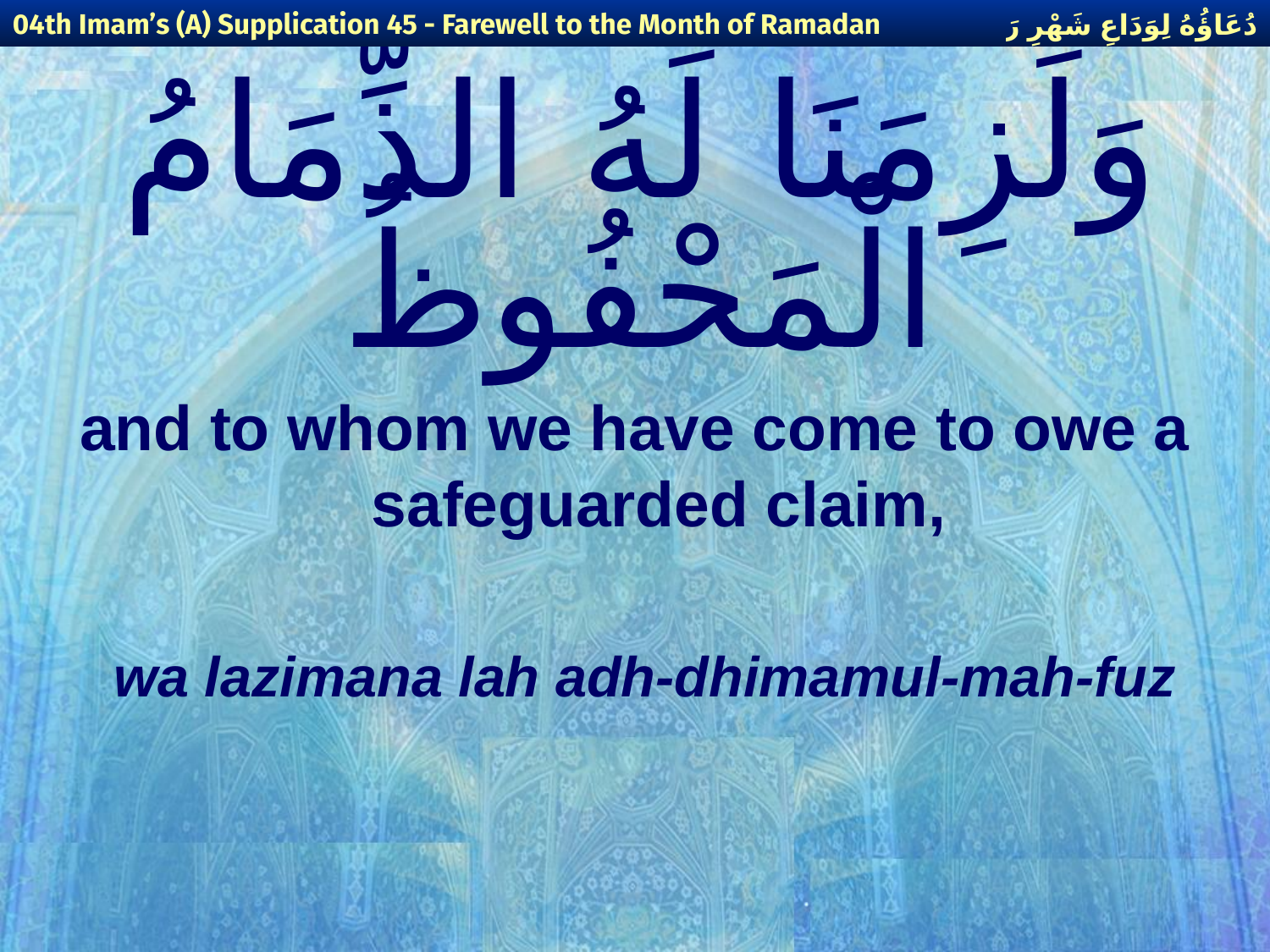

دُعَاؤُهُ لِوَدَاعِ شَهْرِ رَمَضَانَ
04th Imam’s (A) Supplication 45 - Farewell to the Month of Ramadan
# وَلَزِمَنَا لَهُ الذِّمَامُ الْمَحْفُوظُ
and to whom we have come to owe a safeguarded claim,
wa lazimana lah adh-dhimamul-mah-fuz